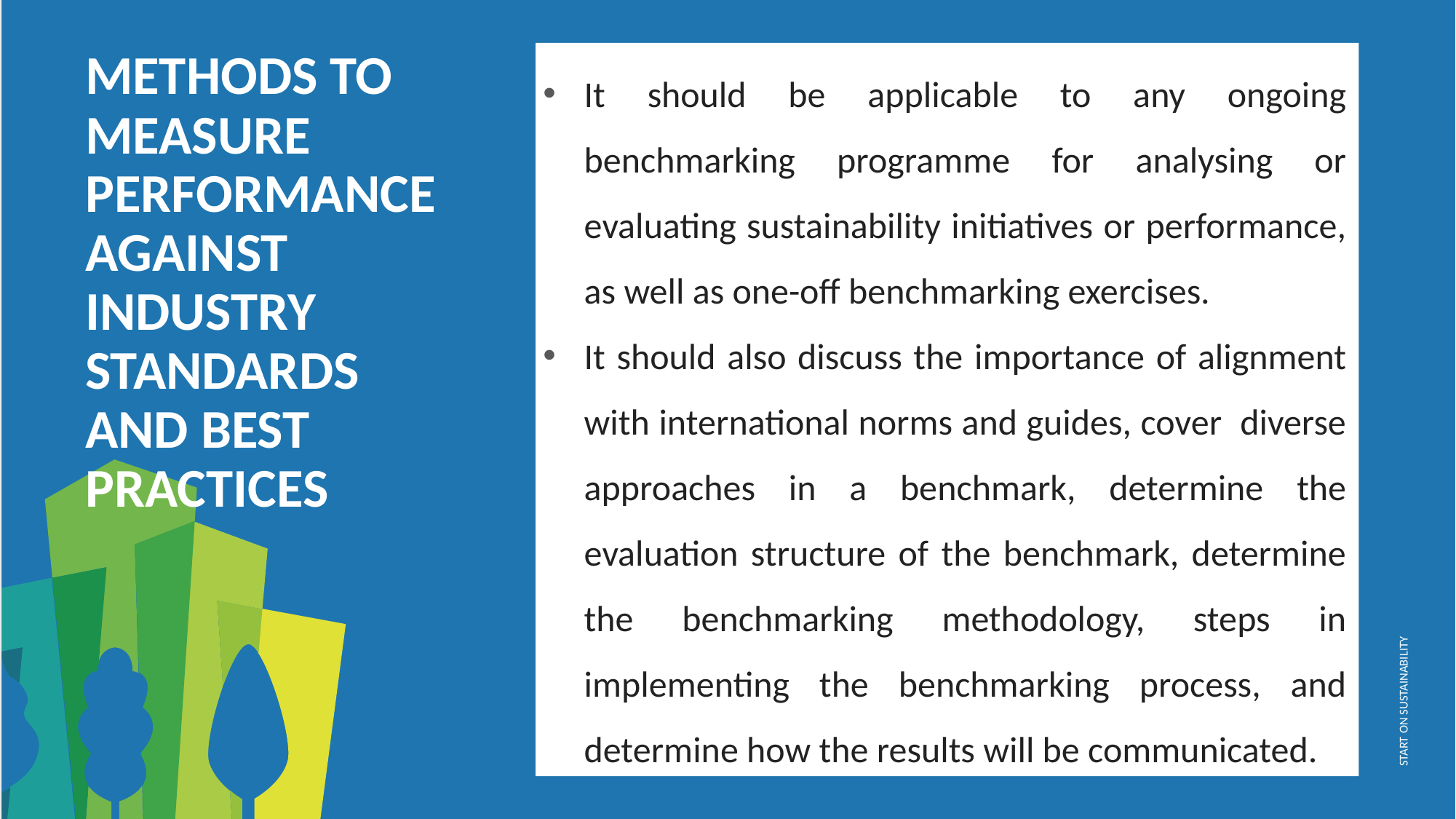

METHODS TO MEASURE PERFORMANCE AGAINST INDUSTRY STANDARDS AND BEST PRACTICES
It should be applicable to any ongoing benchmarking programme for analysing or evaluating sustainability initiatives or performance, as well as one-off benchmarking exercises.
It should also discuss the importance of alignment with international norms and guides, cover  diverse approaches in a benchmark, determine the evaluation structure of the benchmark, determine the benchmarking methodology, steps in implementing the benchmarking process, and determine how the results will be communicated.